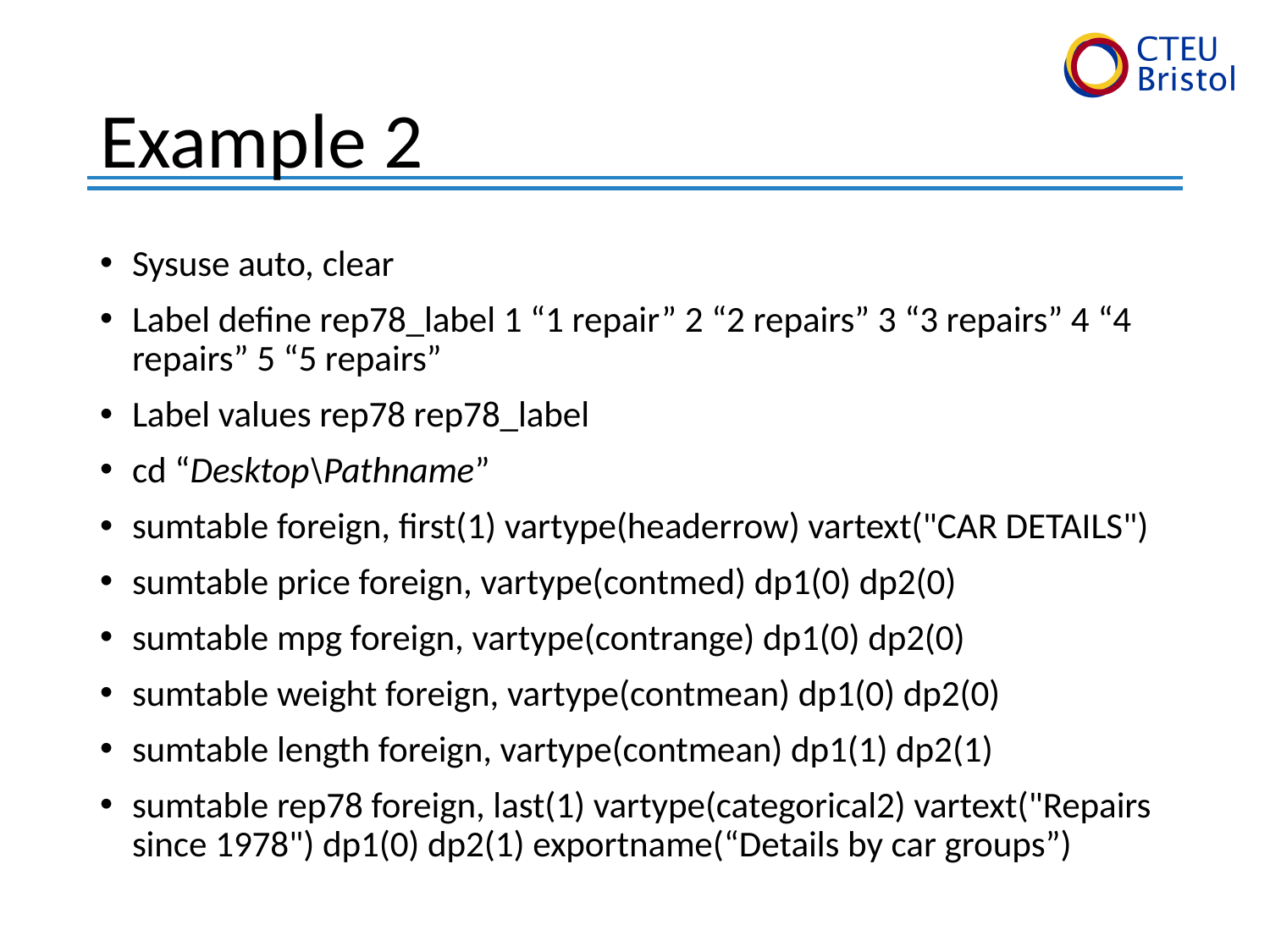

# Example 2
Sysuse auto, clear
Label define rep78_label 1 “1 repair” 2 “2 repairs” 3 “3 repairs” 4 “4 repairs” 5 “5 repairs”
Label values rep78 rep78_label
cd “Desktop\Pathname”
sumtable foreign, first(1) vartype(headerrow) vartext("CAR DETAILS")
sumtable price foreign, vartype(contmed) dp1(0) dp2(0)
sumtable mpg foreign, vartype(contrange) dp1(0) dp2(0)
sumtable weight foreign, vartype(contmean) dp1(0) dp2(0)
sumtable length foreign, vartype(contmean) dp1(1) dp2(1)
sumtable rep78 foreign, last(1) vartype(categorical2) vartext("Repairs since 1978") dp1(0) dp2(1) exportname(“Details by car groups”)